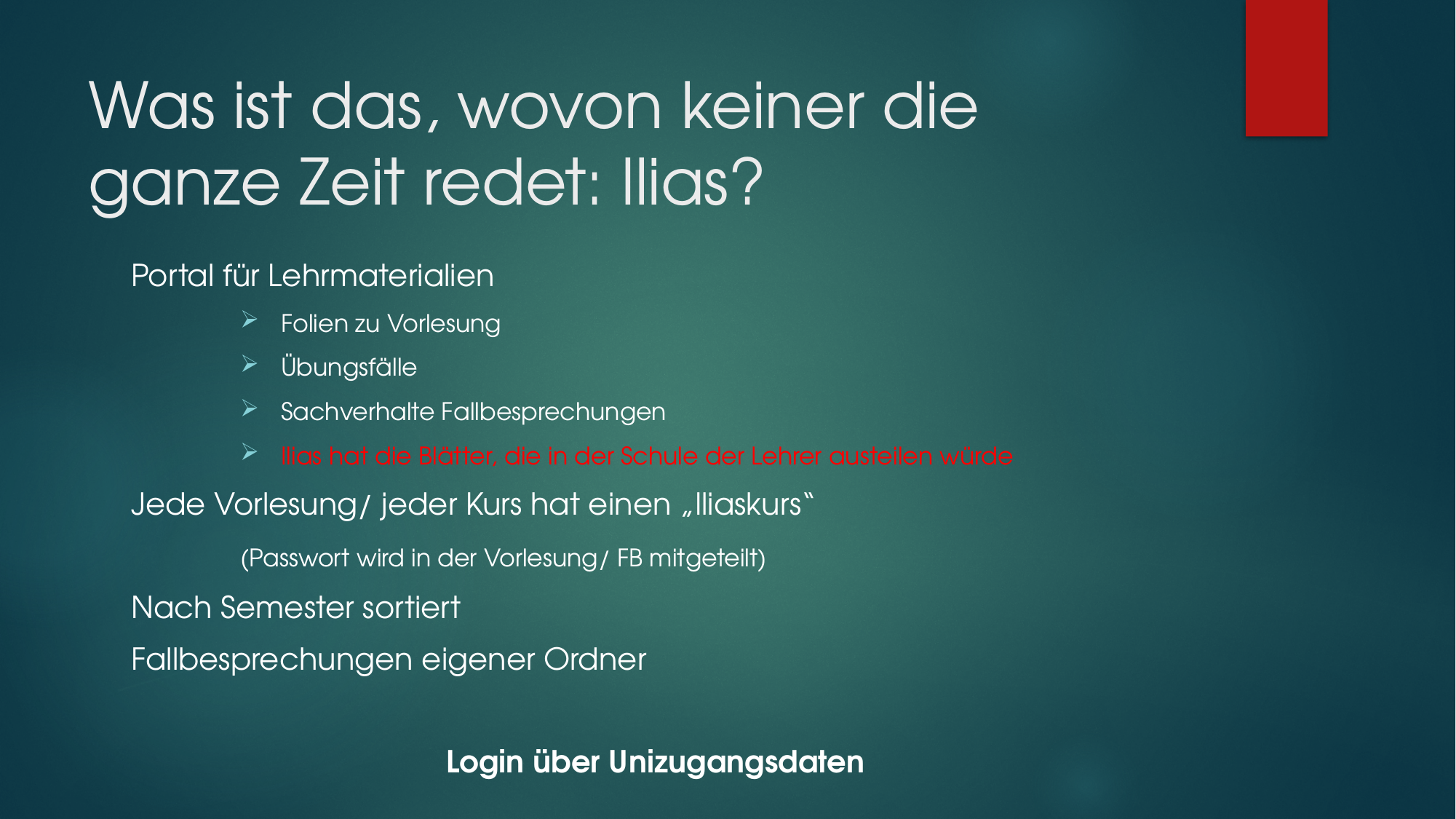

# Was ist das, wovon keiner die ganze Zeit redet: Ilias?
Portal für Lehrmaterialien
Folien zu Vorlesung
Übungsfälle
Sachverhalte Fallbesprechungen
Ilias hat die Blätter, die in der Schule der Lehrer austeilen würde
Jede Vorlesung/ jeder Kurs hat einen „Iliaskurs“
	(Passwort wird in der Vorlesung/ FB mitgeteilt)
Nach Semester sortiert
Fallbesprechungen eigener Ordner

Login über Unizugangsdaten